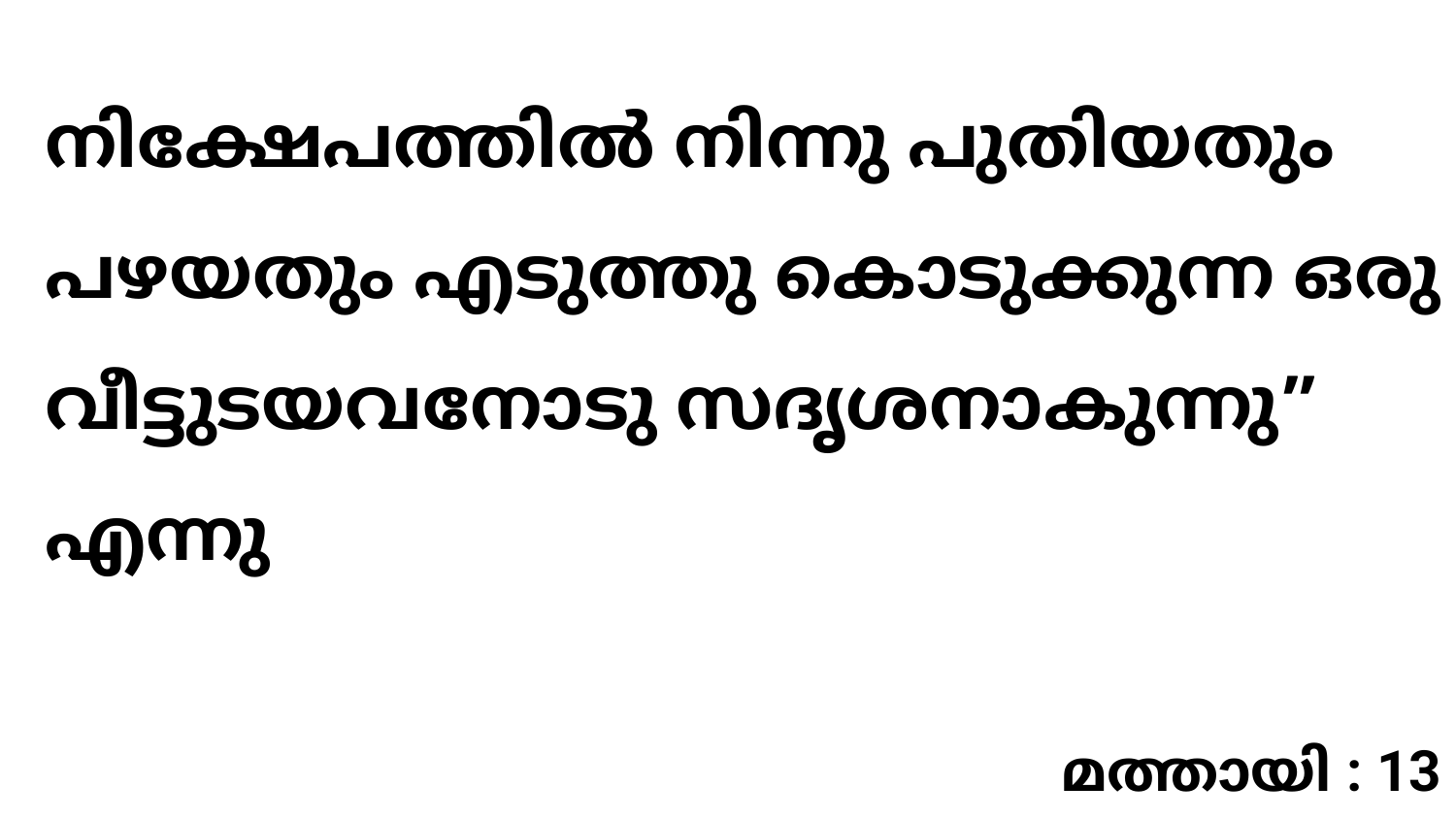

നിക്ഷേപത്തിൽ നിന്നു പുതിയതും പഴയതും എടുത്തു കൊടുക്കുന്ന ഒരു വീട്ടുടയവനോടു സദൃശനാകുന്നു” എന്നു
മത്തായി : 13